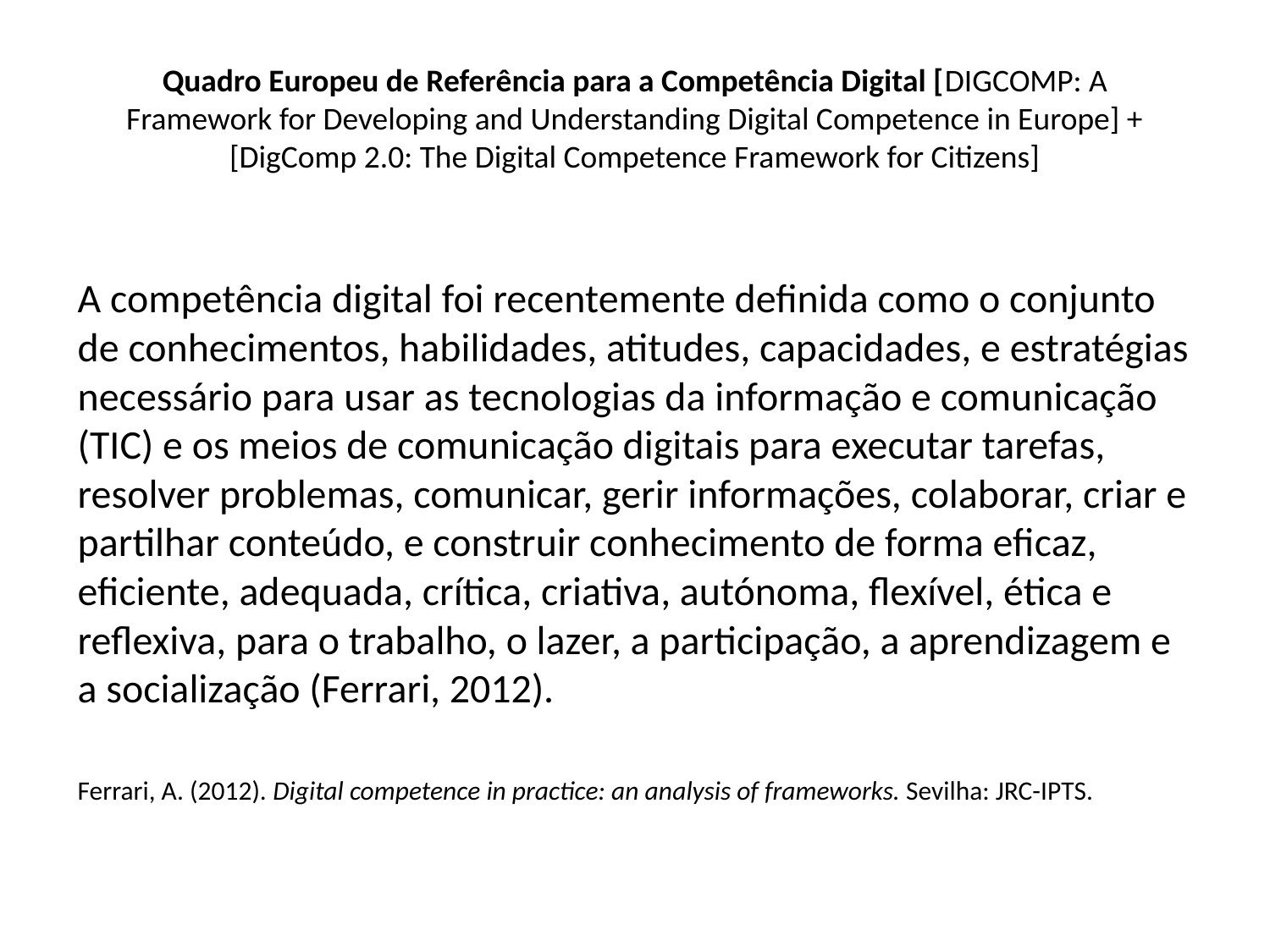

# Quadro Europeu de Referência para a Competência Digital [DIGCOMP: A Framework for Developing and Understanding Digital Competence in Europe] + [DigComp 2.0: The Digital Competence Framework for Citizens]
A competência digital foi recentemente definida como o conjunto de conhecimentos, habilidades, atitudes, capacidades, e estratégias necessário para usar as tecnologias da informação e comunicação (TIC) e os meios de comunicação digitais para executar tarefas, resolver problemas, comunicar, gerir informações, colaborar, criar e partilhar conteúdo, e construir conhecimento de forma eficaz, eficiente, adequada, crítica, criativa, autónoma, flexível, ética e reflexiva, para o trabalho, o lazer, a participação, a aprendizagem e a socialização (Ferrari, 2012).

Ferrari, A. (2012). Digital competence in practice: an analysis of frameworks. Sevilha: JRC-IPTS.